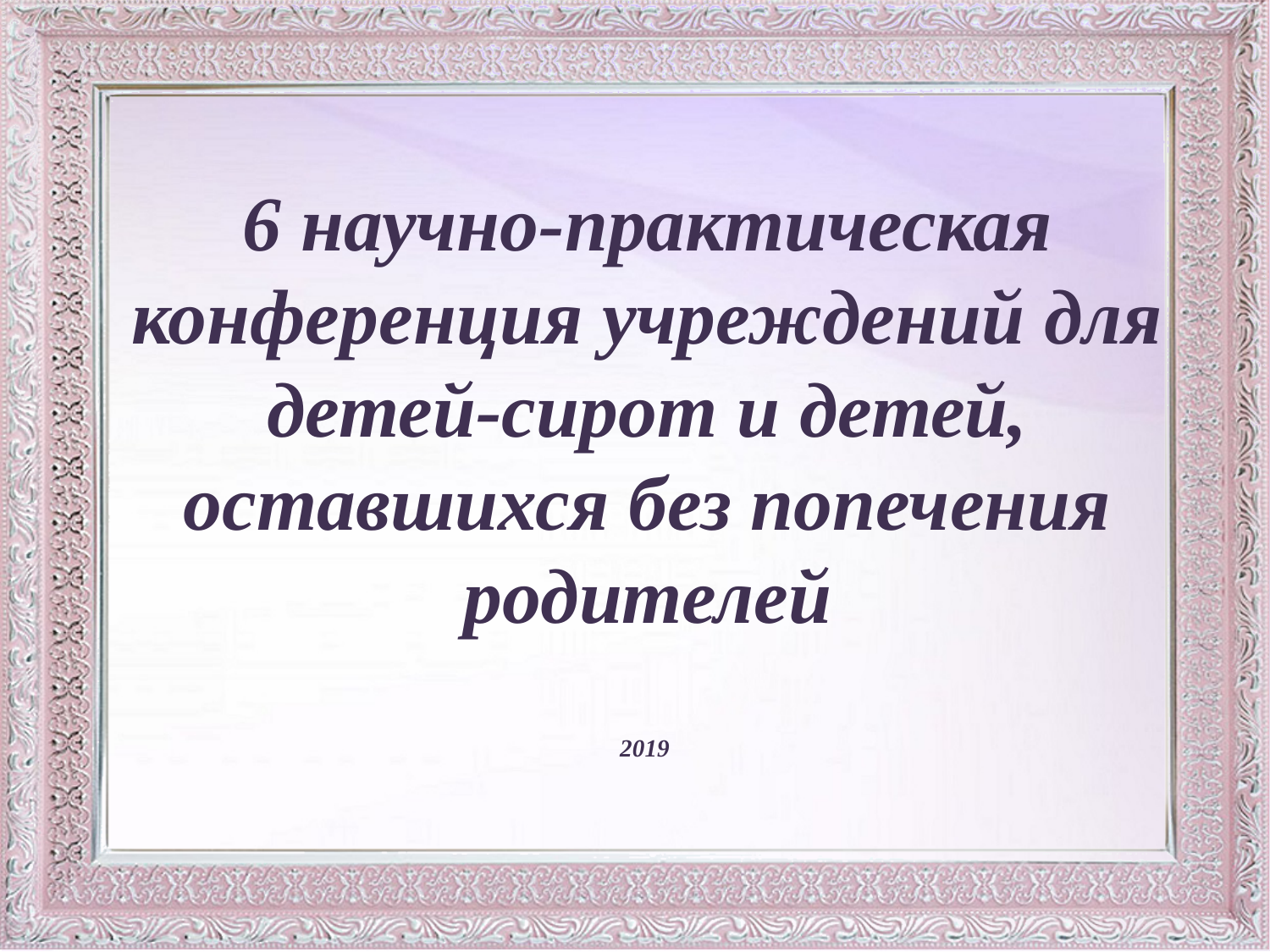

# 6 научно-практическая конференция учреждений для детей-сирот и детей, оставшихся без попечения родителей 2019